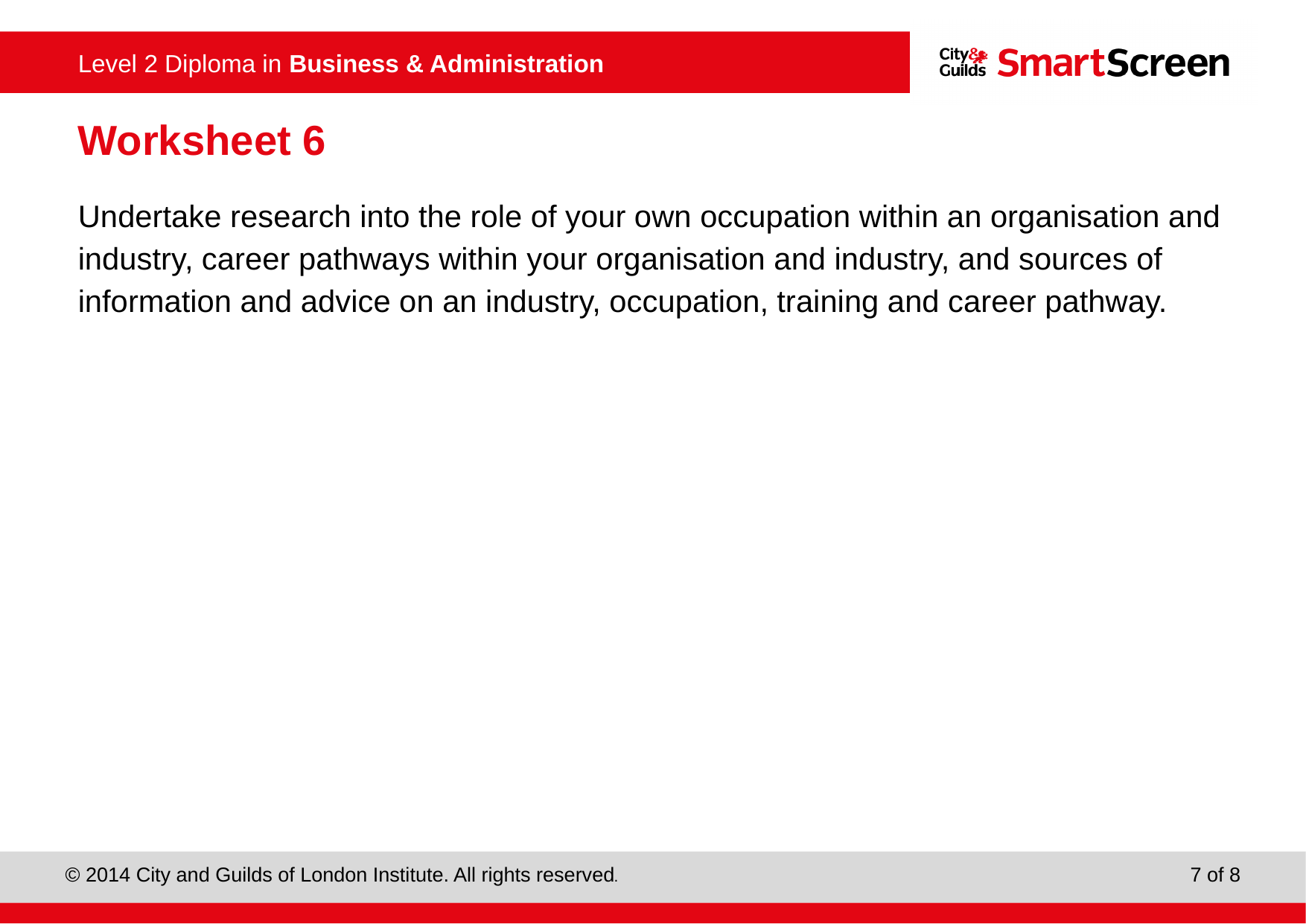

# Worksheet 6
Undertake research into the role of your own occupation within an organisation and industry, career pathways within your organisation and industry, and sources of information and advice on an industry, occupation, training and career pathway.